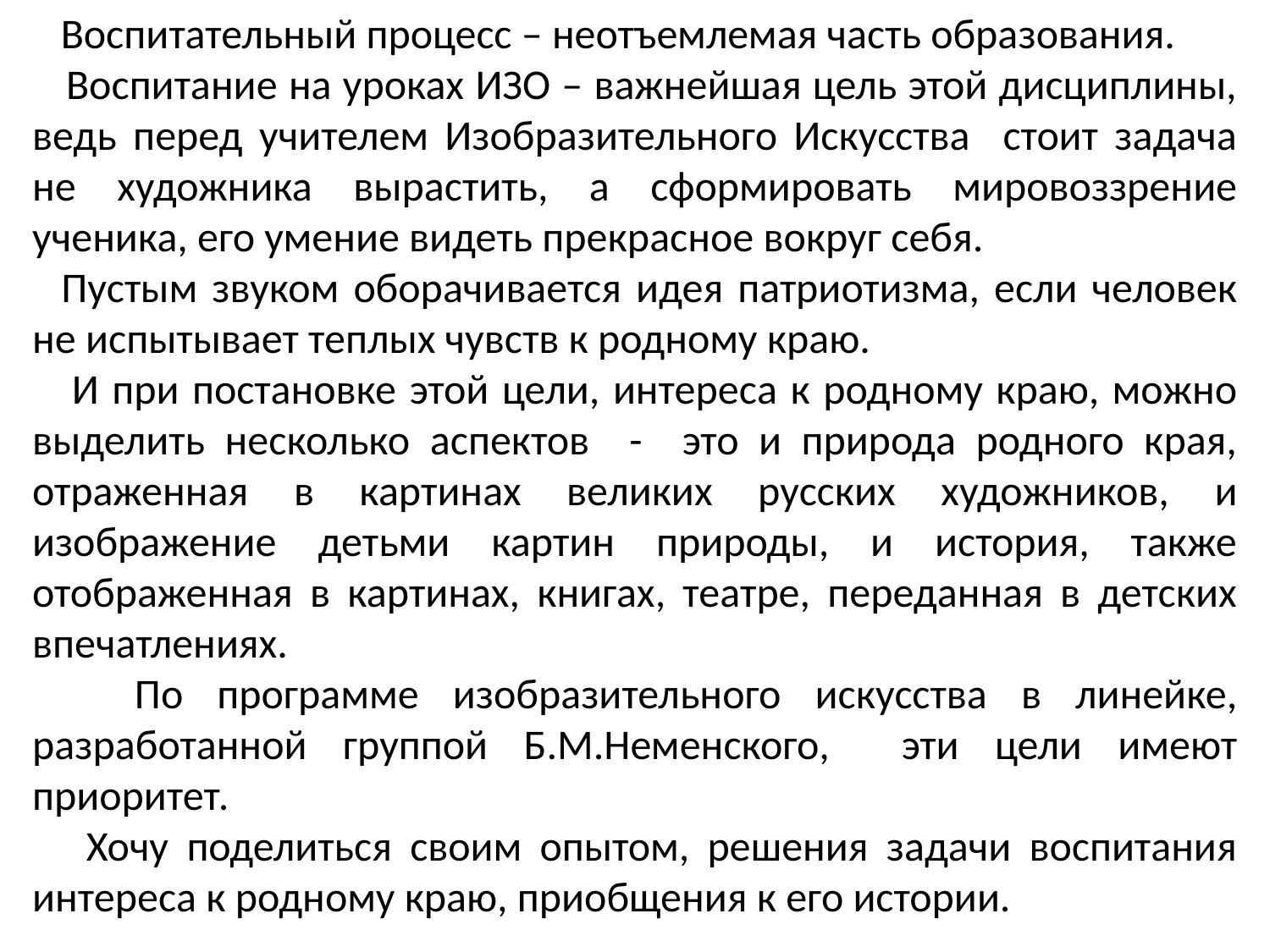

Воспитательный процесс – неотъемлемая часть образования.
   Воспитание на уроках ИЗО – важнейшая цель этой дисциплины, ведь перед учителем Изобразительного Искусства  стоит задача не художника вырастить, а сформировать мировоззрение ученика, его умение видеть прекрасное вокруг себя.
  Пустым звуком оборачивается идея патриотизма, если человек не испытывает теплых чувств к родному краю.
   И при постановке этой цели, интереса к родному краю, можно выделить несколько аспектов  -  это и природа родного края, отраженная в картинах великих русских художников, и изображение детьми картин природы, и история, также отображенная в картинах, книгах, театре, переданная в детских впечатлениях.
   По программе изобразительного искусства в линейке, разработанной группой Б.М.Неменского,  эти цели имеют приоритет.
   Хочу поделиться своим опытом, решения задачи воспитания интереса к родному краю, приобщения к его истории.